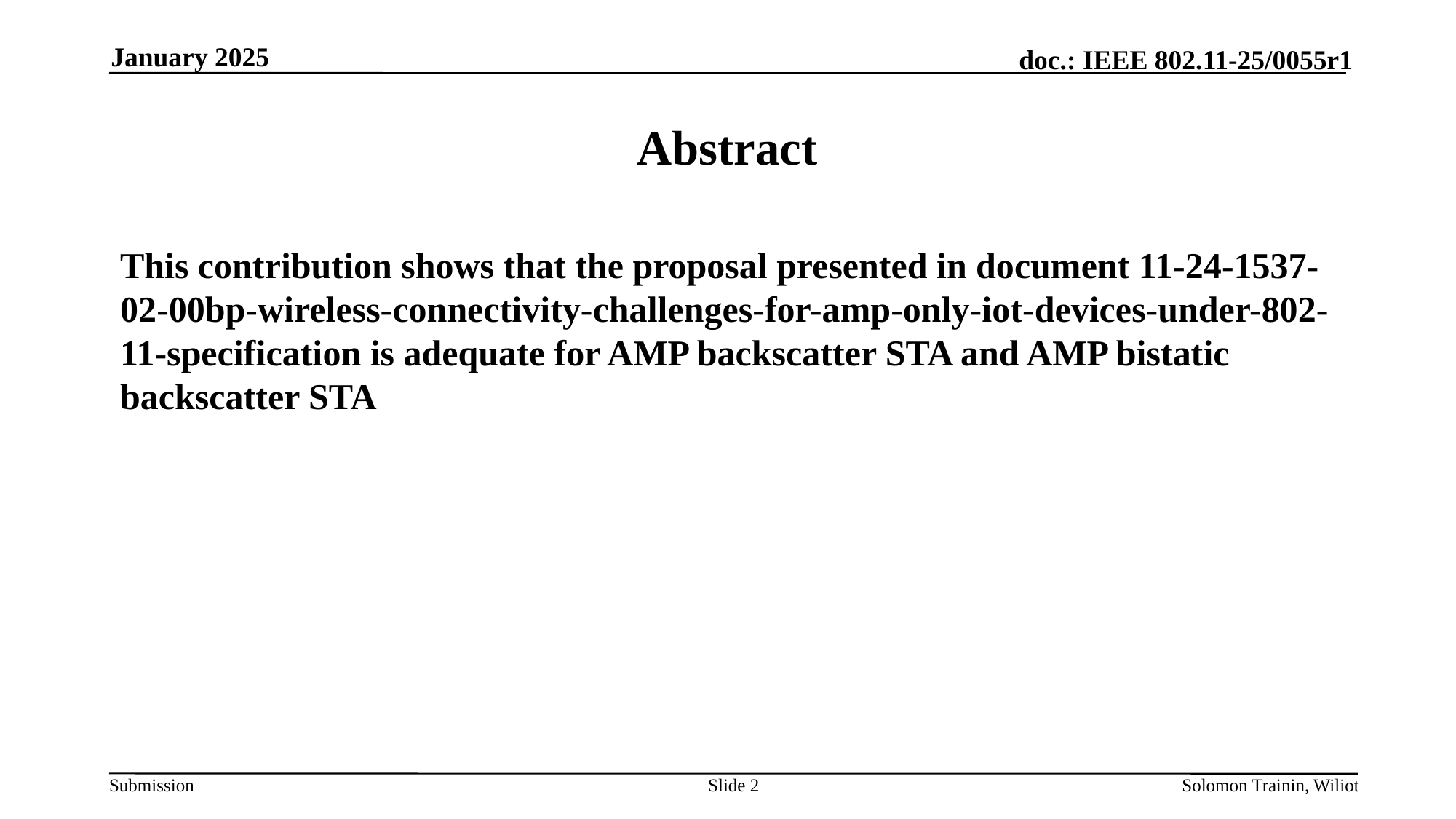

January 2025
# Abstract
This contribution shows that the proposal presented in document 11-24-1537-02-00bp-wireless-connectivity-challenges-for-amp-only-iot-devices-under-802-11-specification is adequate for AMP backscatter STA and AMP bistatic backscatter STA
Slide 2
Solomon Trainin, Wiliot